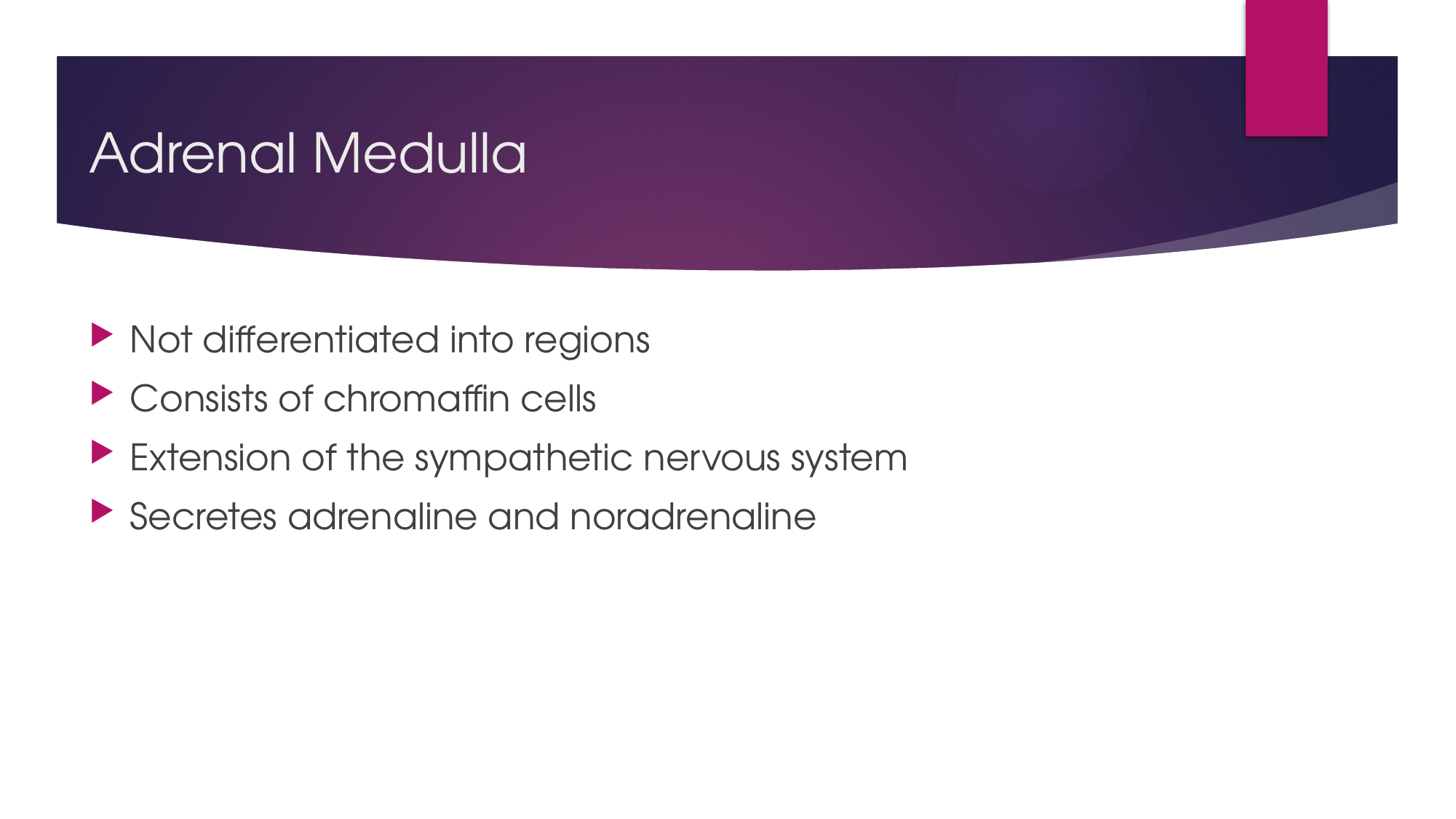

# Adrenal Medulla
Not differentiated into regions
Consists of chromaffin cells
Extension of the sympathetic nervous system
Secretes adrenaline and noradrenaline